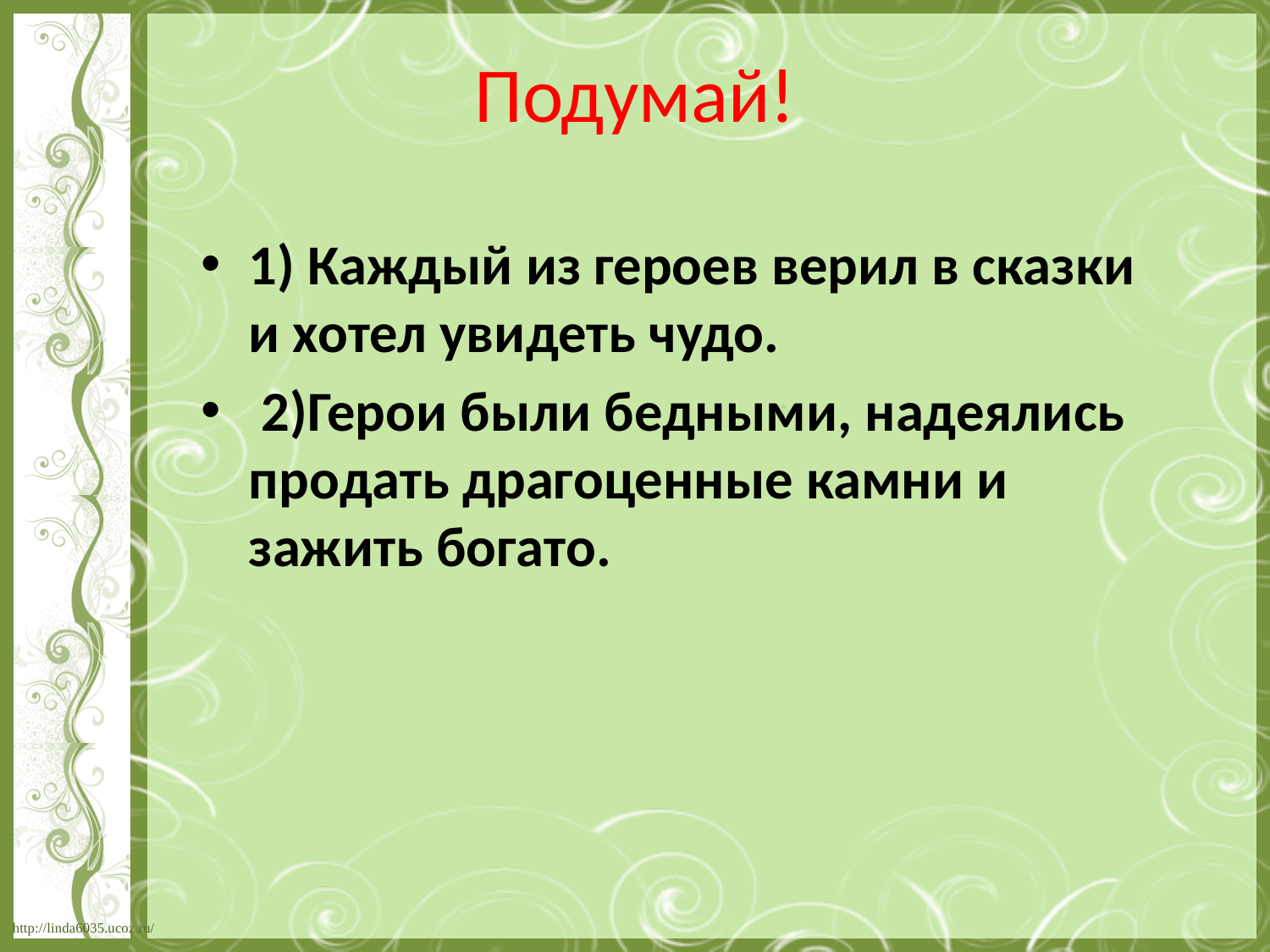

# Подумай!
1) Каждый из героев верил в сказки и хотел увидеть чудо.
 2)Герои были бедными, надеялись продать драгоценные камни и зажить богато.